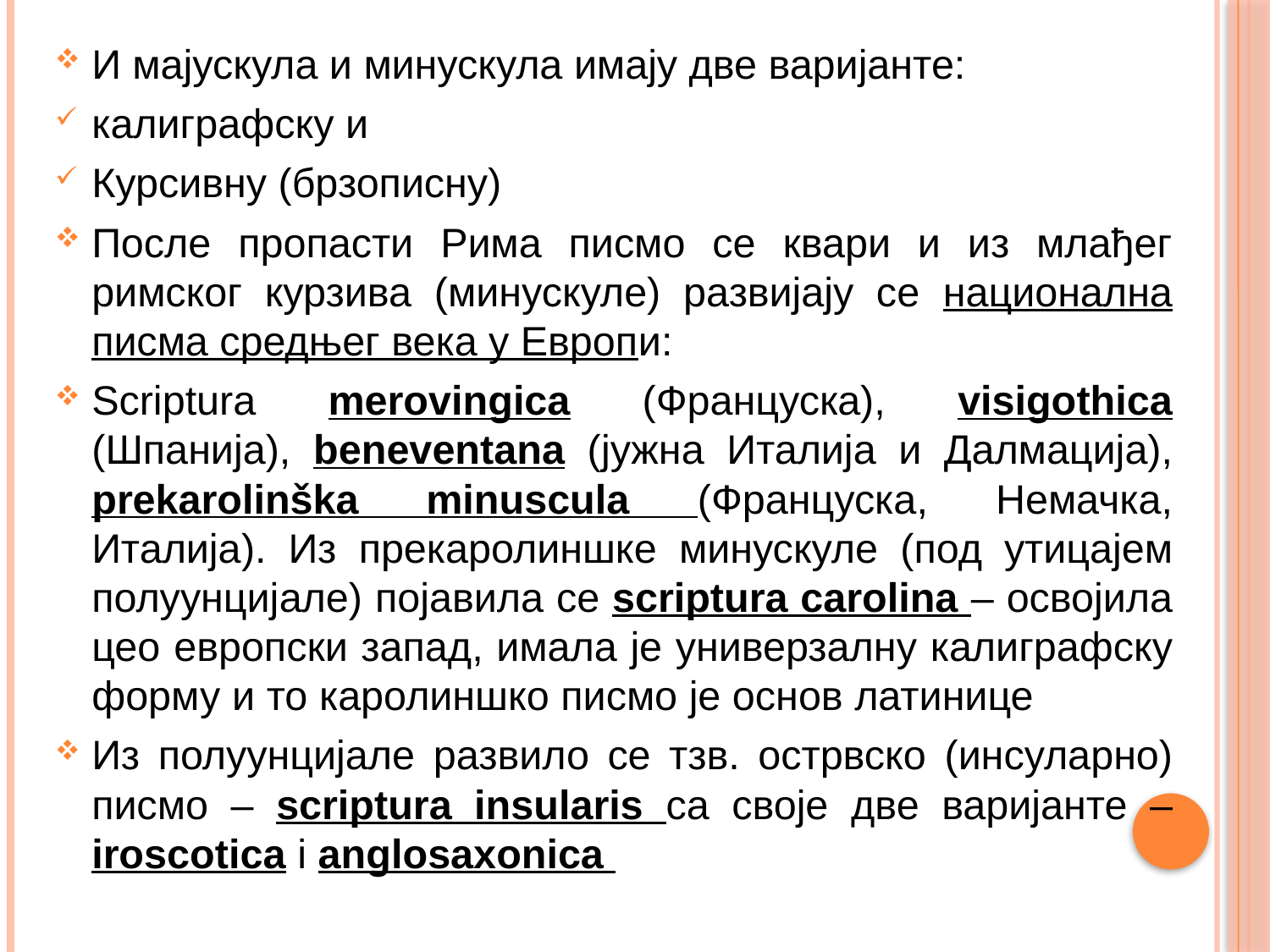

И мајускула и минускула имају две варијанте:
калиграфску и
Курсивну (брзописну)
После пропасти Рима писмо се квари и из млађег римског курзива (минускуле) развијају се национална писма средњег века у Европи:
Scriptura merovingica (Францускa), visigothica (Шпанијa), beneventana (јужна Италија и Дaлмaцијa), prekarolinška minuscula (Француска, Немачка, Италија). Из прекаролиншке минускуле (под утицајем полуунцијaле) појaвилa се scriptura carolina – освојила цео европски запад, имала је универзалну калиграфску форму и то каролиншко писмо је оснoв латинице
Из полуунцијале развило се тзв. острвско (инсуларно) писмo – scriptura insularis са своје две варијанте – iroscotica i anglosaxonica